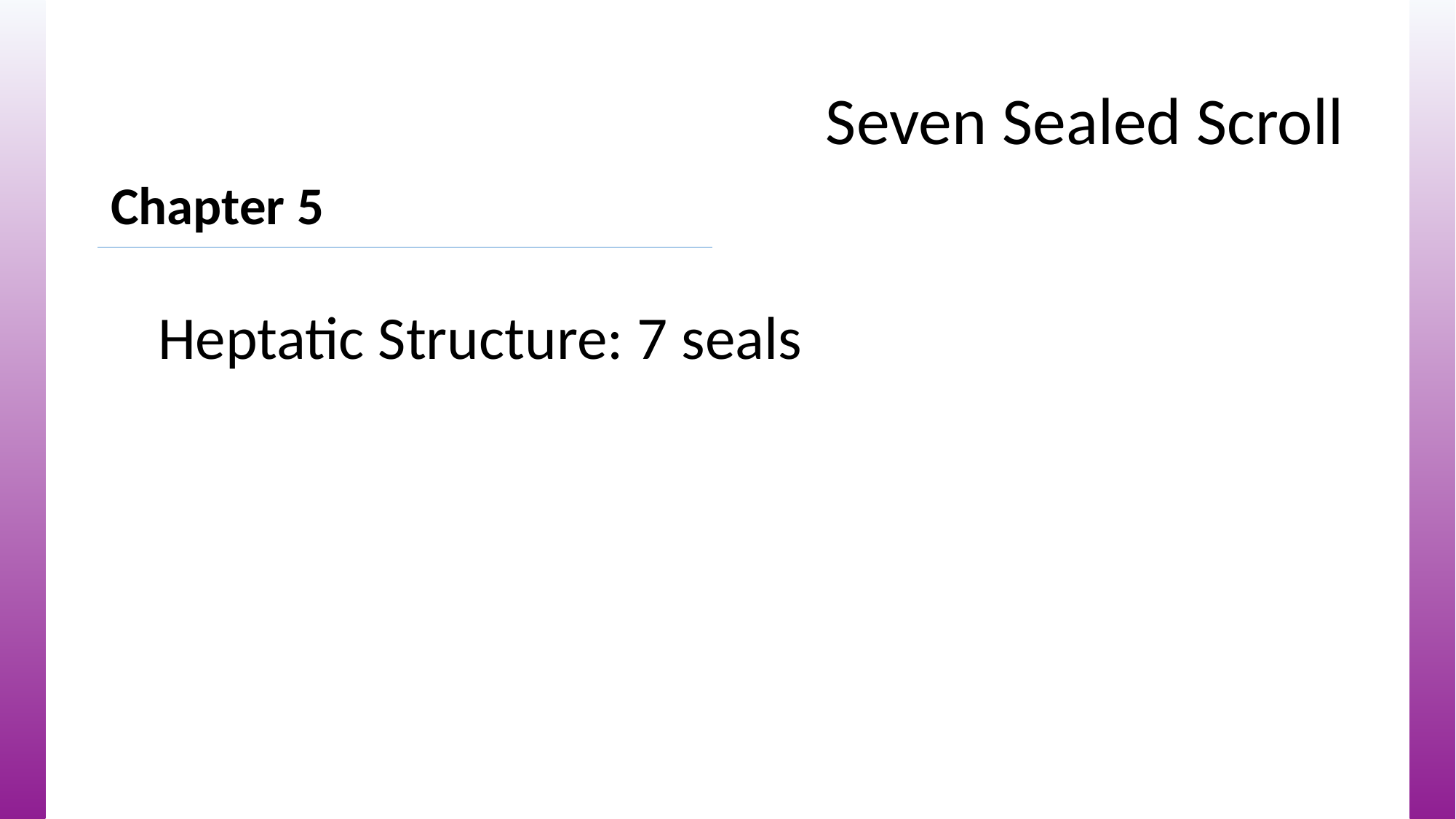

# Seven Sealed Scroll
Chapter 5

Heptatic Structure: 7 seals